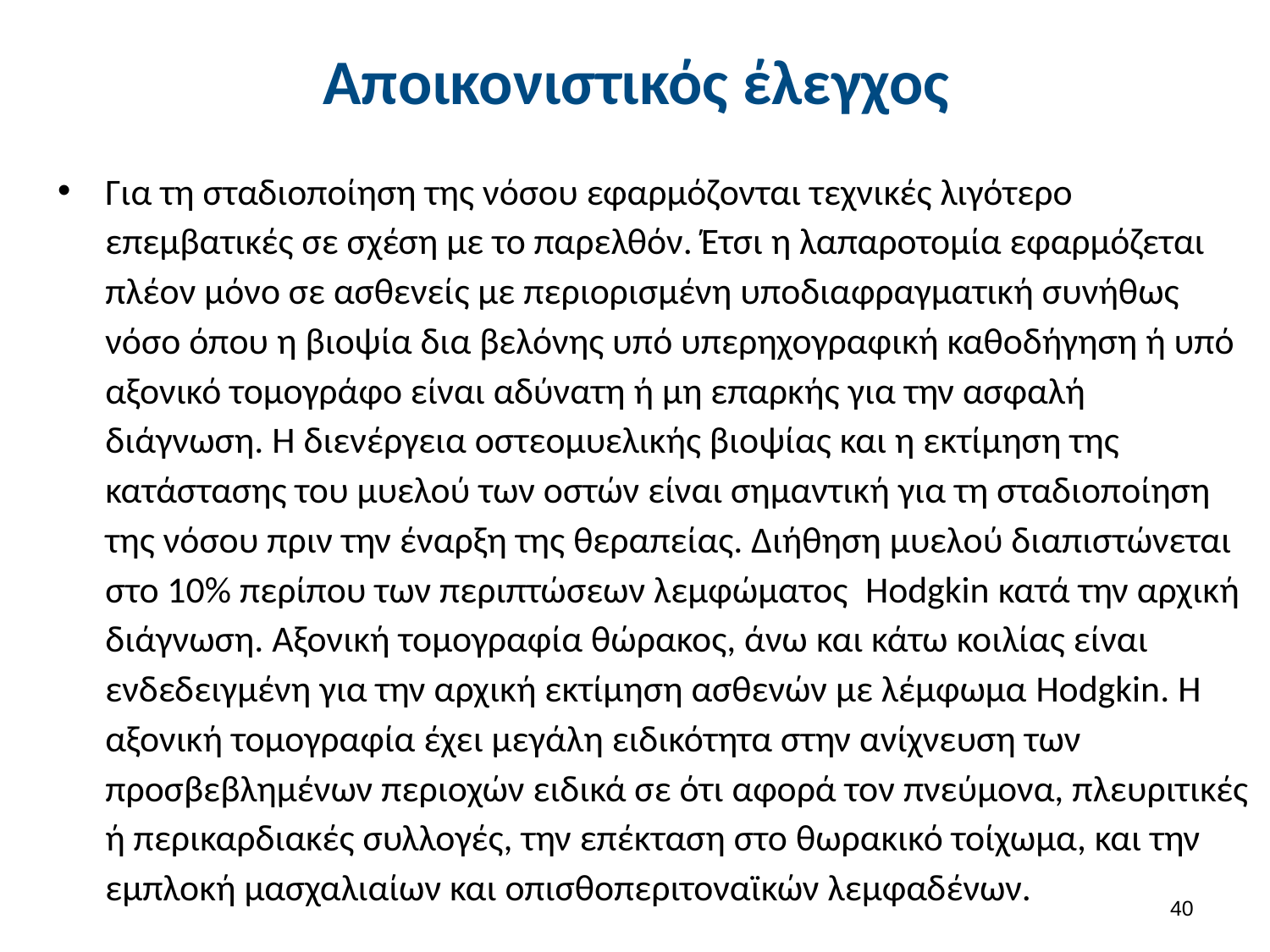

# Αποικονιστικός έλεγχος
Για τη σταδιοποίηση της νόσου εφαρμόζονται τεχνικές λιγότερο επεμβατικές σε σχέση με το παρελθόν. Έτσι η λαπαροτομία εφαρμόζεται πλέον μόνο σε ασθενείς με περιορισμένη υποδιαφραγματική συνήθως νόσο όπου η βιοψία δια βελόνης υπό υπερηχογραφική καθοδήγηση ή υπό αξονικό τομογράφο είναι αδύνατη ή μη επαρκής για την ασφαλή διάγνωση. Η διενέργεια οστεομυελικής βιοψίας και η εκτίμηση της κατάστασης του μυελού των οστών είναι σημαντική για τη σταδιοποίηση της νόσου πριν την έναρξη της θεραπείας. Διήθηση μυελού διαπιστώνεται στο 10% περίπου των περιπτώσεων λεμφώματος  Hodgkin κατά την αρχική διάγνωση. Αξονική τομογραφία θώρακος, άνω και κάτω κοιλίας είναι ενδεδειγμένη για την αρχική εκτίμηση ασθενών με λέμφωμα Hodgkin. Η αξονική τομογραφία έχει μεγάλη ειδικότητα στην ανίχνευση των προσβεβλημένων περιοχών ειδικά σε ότι αφορά τον πνεύμονα, πλευριτικές ή περικαρδιακές συλλογές, την επέκταση στο θωρακικό τοίχωμα, και την εμπλοκή μασχαλιαίων και οπισθοπεριτοναϊκών λεμφαδένων.
40